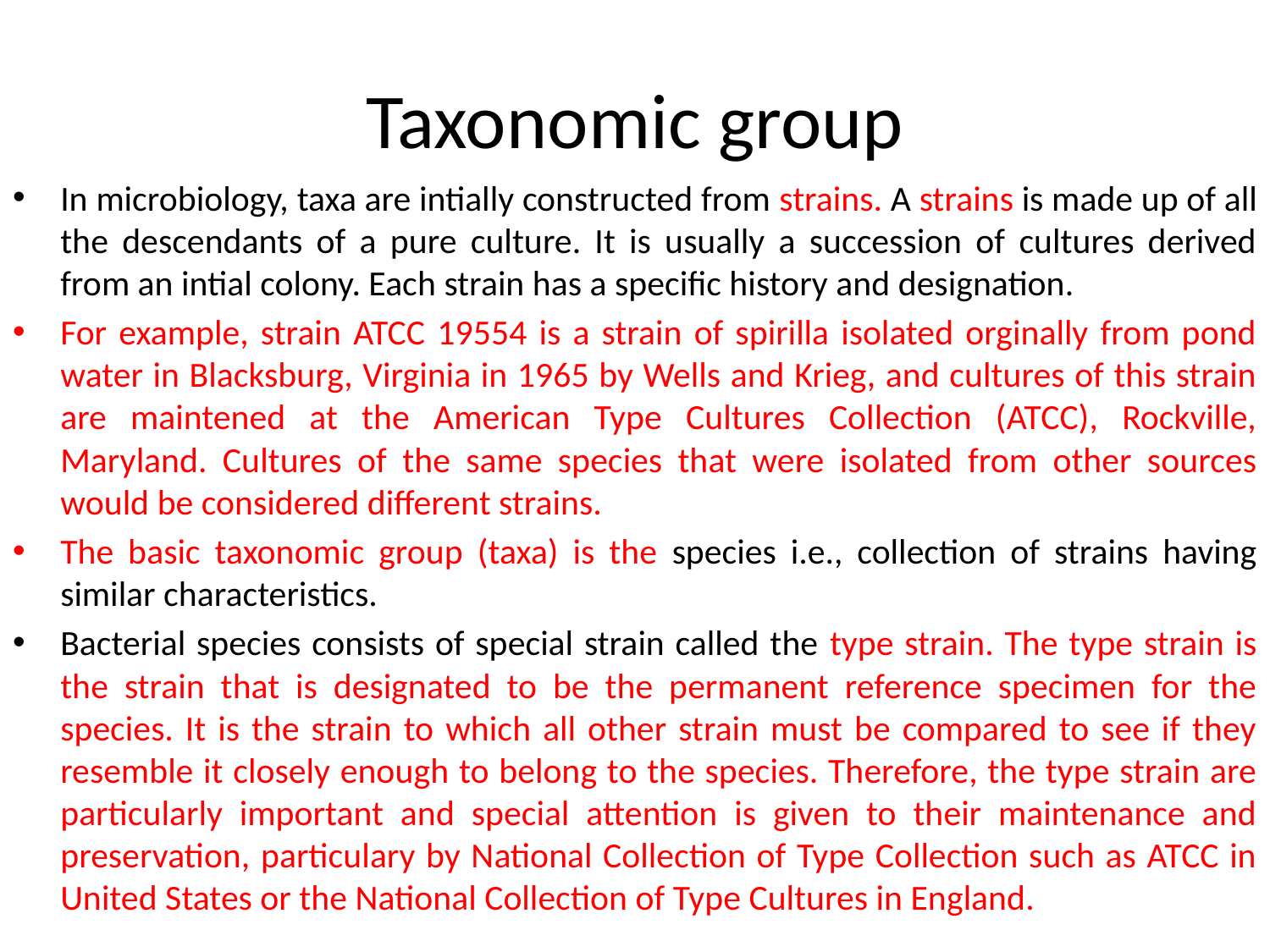

# Taxonomic group
In microbiology, taxa are intially constructed from strains. A strains is made up of all the descendants of a pure culture. It is usually a succession of cultures derived from an intial colony. Each strain has a specific history and designation.
For example, strain ATCC 19554 is a strain of spirilla isolated orginally from pond water in Blacksburg, Virginia in 1965 by Wells and Krieg, and cultures of this strain are maintened at the American Type Cultures Collection (ATCC), Rockville, Maryland. Cultures of the same species that were isolated from other sources would be considered different strains.
The basic taxonomic group (taxa) is the species i.e., collection of strains having similar characteristics.
Bacterial species consists of special strain called the type strain. The type strain is the strain that is designated to be the permanent reference specimen for the species. It is the strain to which all other strain must be compared to see if they resemble it closely enough to belong to the species. Therefore, the type strain are particularly important and special attention is given to their maintenance and preservation, particulary by National Collection of Type Collection such as ATCC in United States or the National Collection of Type Cultures in England.